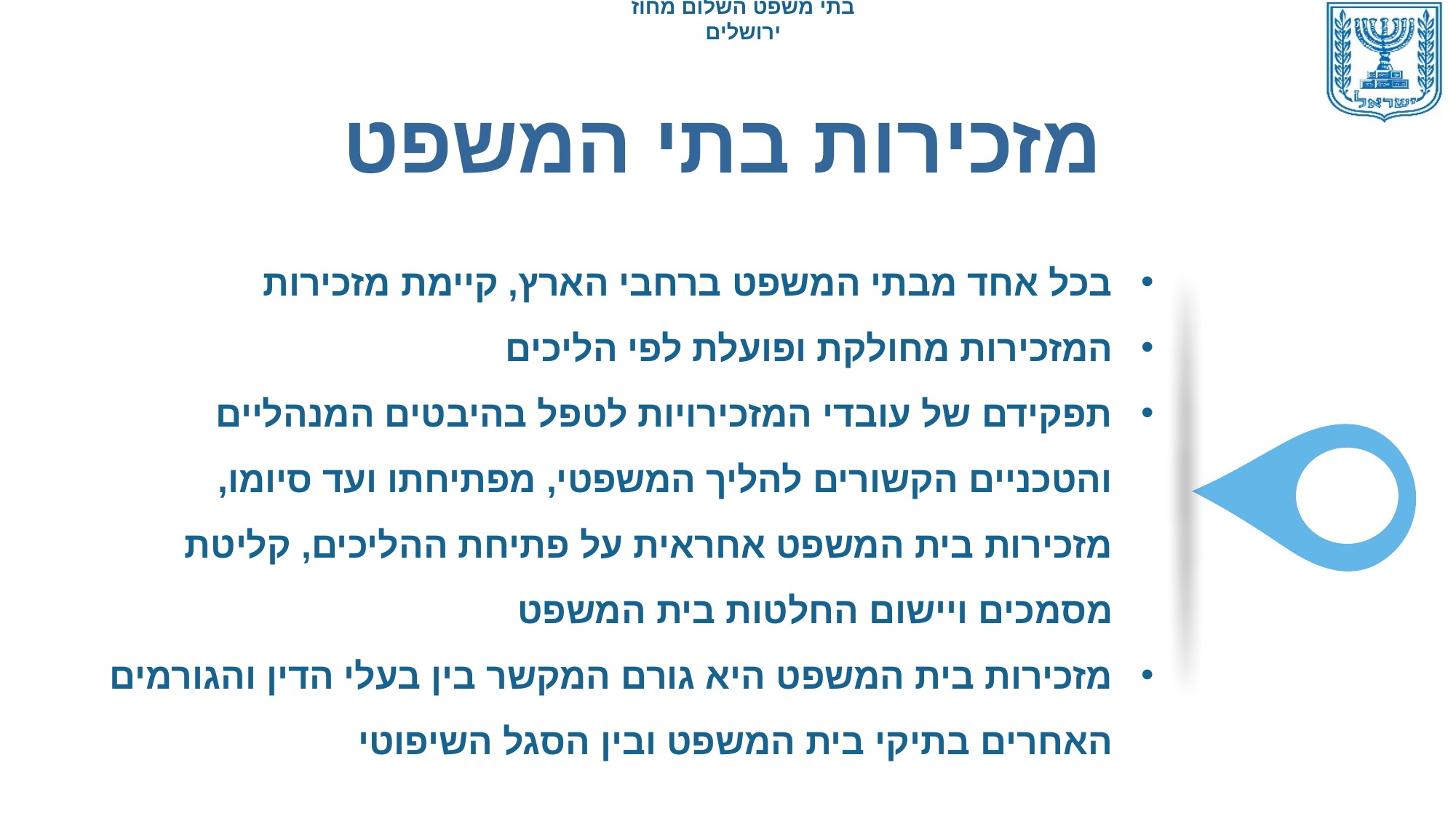

מזכירות בתי המשפט
בכל אחד מבתי המשפט ברחבי הארץ, קיימת מזכירות
המזכירות מחולקת ופועלת לפי הליכים
תפקידם של עובדי המזכירויות לטפל בהיבטים המנהליים והטכניים הקשורים להליך המשפטי, מפתיחתו ועד סיומו, מזכירות בית המשפט אחראית על פתיחת ההליכים, קליטת מסמכים ויישום החלטות בית המשפט
מזכירות בית המשפט היא גורם המקשר בין בעלי הדין והגורמים האחרים בתיקי בית המשפט ובין הסגל השיפוטי